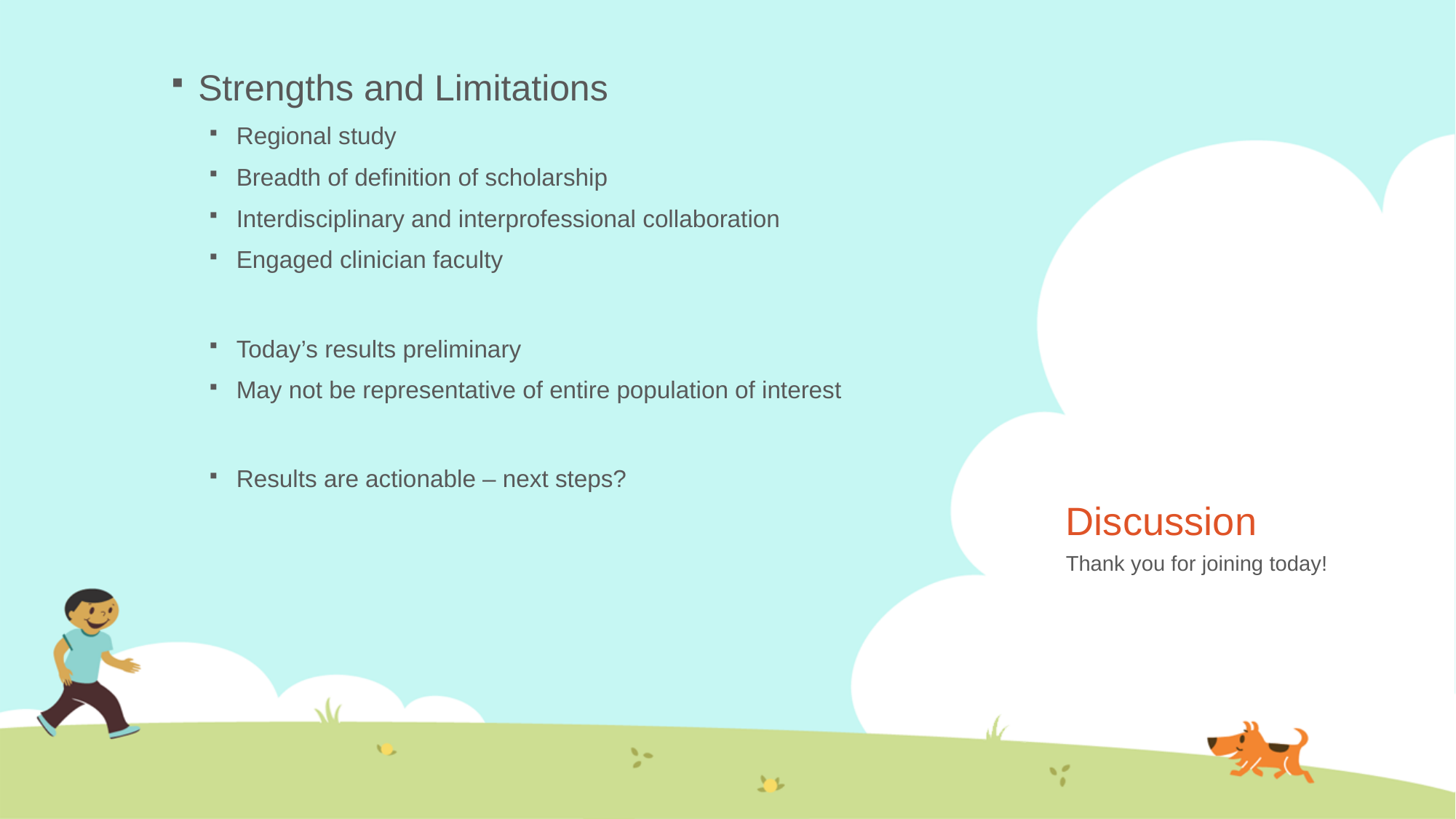

Strengths and Limitations
Regional study
Breadth of definition of scholarship
Interdisciplinary and interprofessional collaboration
Engaged clinician faculty

Today’s results preliminary
May not be representative of entire population of interest

Results are actionable – next steps?
# Discussion
Thank you for joining today!